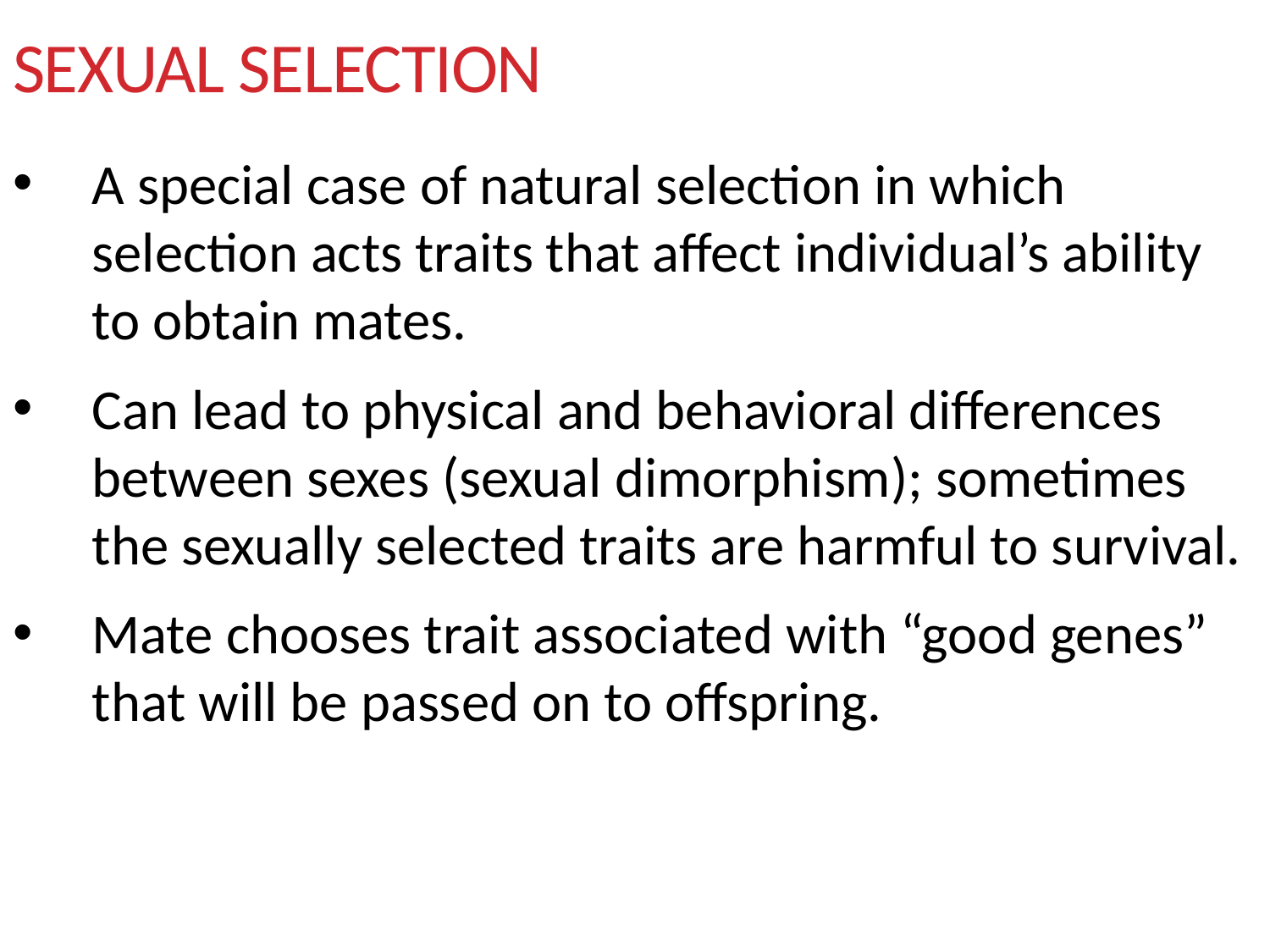

# Sexual selection
A special case of natural selection in which selection acts traits that affect individual’s ability to obtain mates.
Can lead to physical and behavioral differences between sexes (sexual dimorphism); sometimes the sexually selected traits are harmful to survival.
Mate chooses trait associated with “good genes” that will be passed on to offspring.